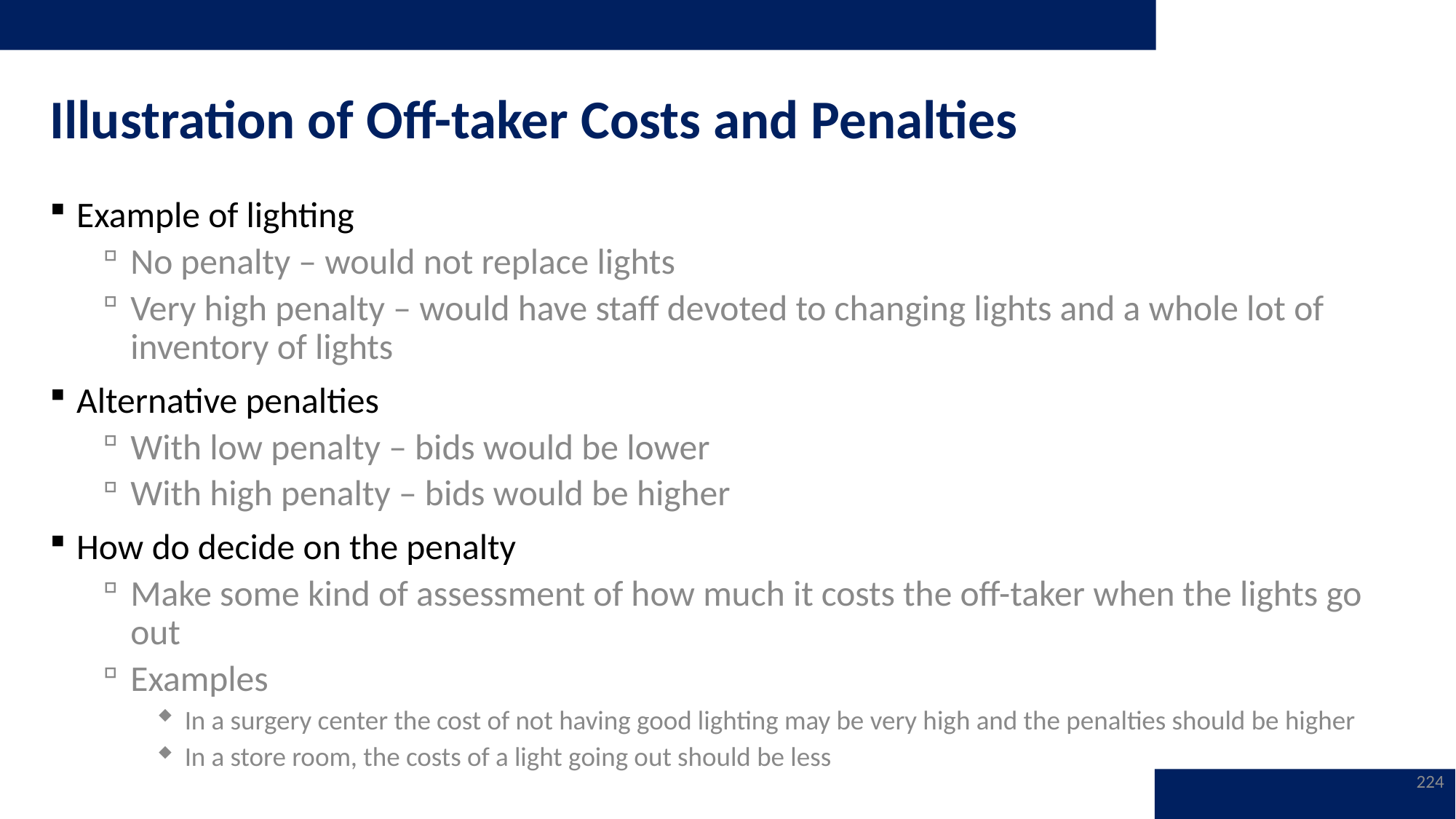

# Illustration of Off-taker Costs and Penalties
Example of lighting
No penalty – would not replace lights
Very high penalty – would have staff devoted to changing lights and a whole lot of inventory of lights
Alternative penalties
With low penalty – bids would be lower
With high penalty – bids would be higher
How do decide on the penalty
Make some kind of assessment of how much it costs the off-taker when the lights go out
Examples
In a surgery center the cost of not having good lighting may be very high and the penalties should be higher
In a store room, the costs of a light going out should be less
224